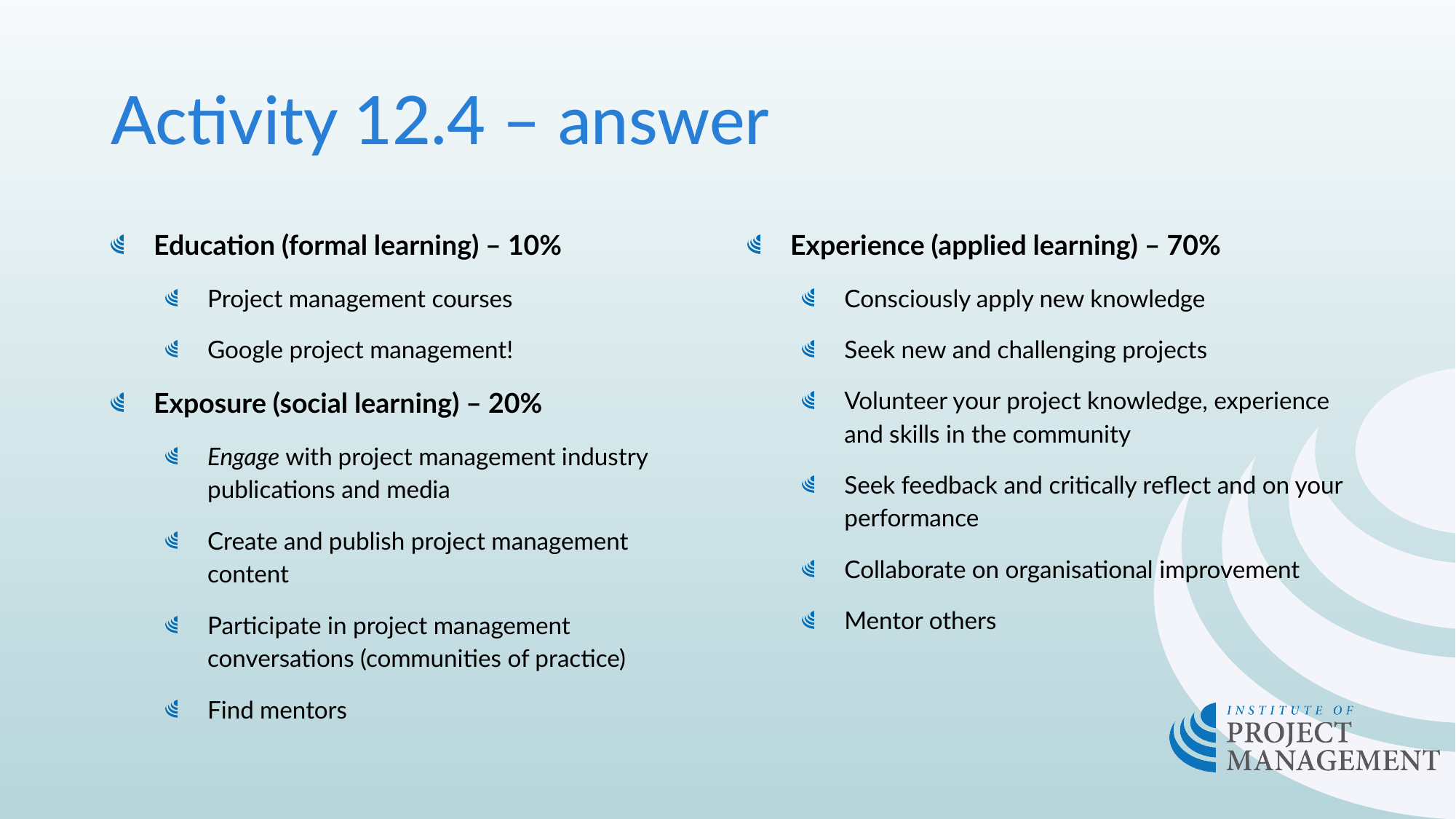

# Activity 12.4 – answer
Education (formal learning) – 10%
Project management courses
Google project management!
Exposure (social learning) – 20%
Engage with project management industry publications and media
Create and publish project management content
Participate in project management conversations (communities of practice)
Find mentors
Experience (applied learning) – 70%
Consciously apply new knowledge
Seek new and challenging projects
Volunteer your project knowledge, experience and skills in the community
Seek feedback and critically reflect and on your performance
Collaborate on organisational improvement
Mentor others